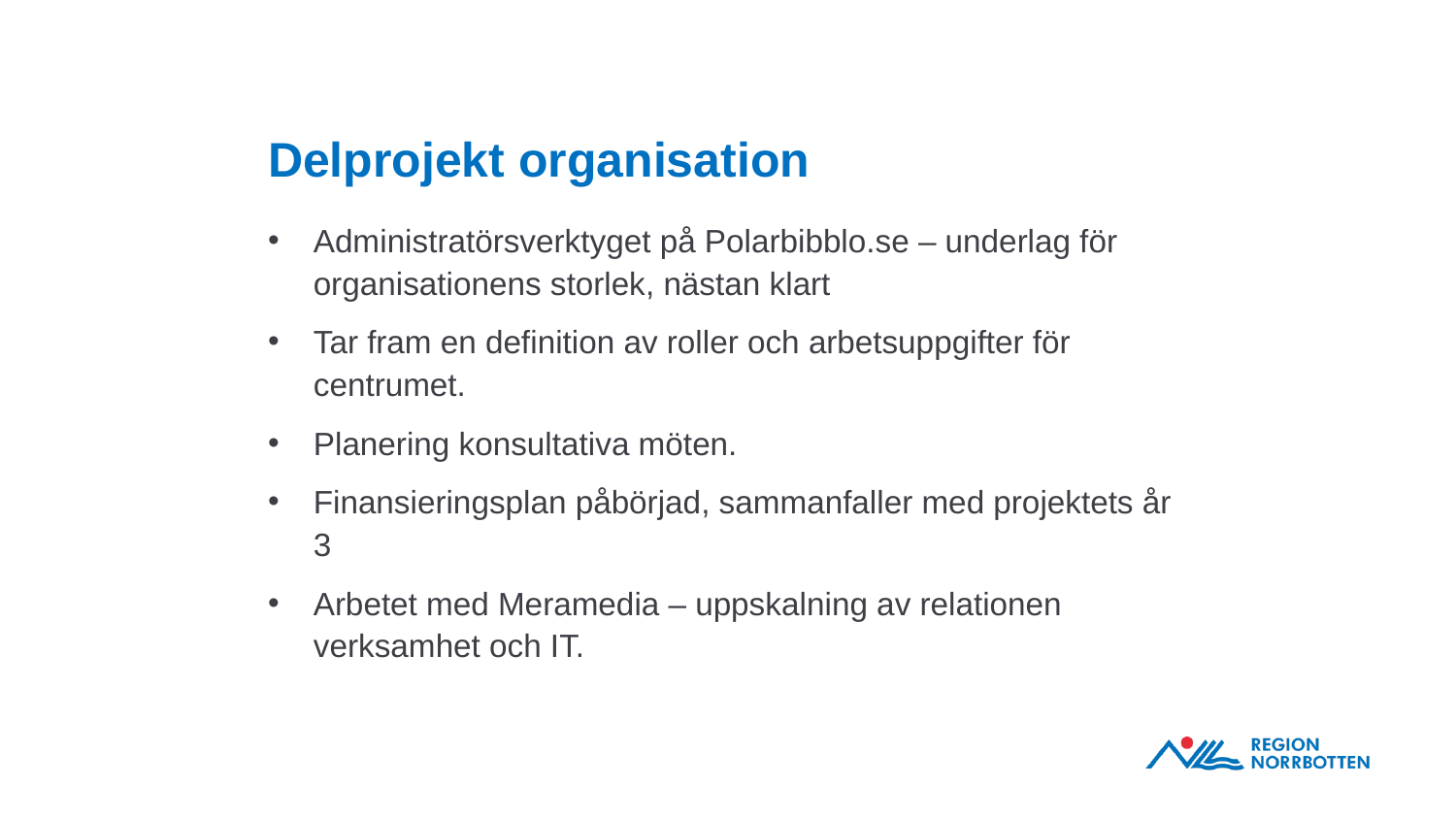

# Delprojekt organisation
Administratörsverktyget på Polarbibblo.se – underlag för organisationens storlek, nästan klart
Tar fram en definition av roller och arbetsuppgifter för centrumet.
Planering konsultativa möten.
Finansieringsplan påbörjad, sammanfaller med projektets år 3
Arbetet med Meramedia – uppskalning av relationen verksamhet och IT.